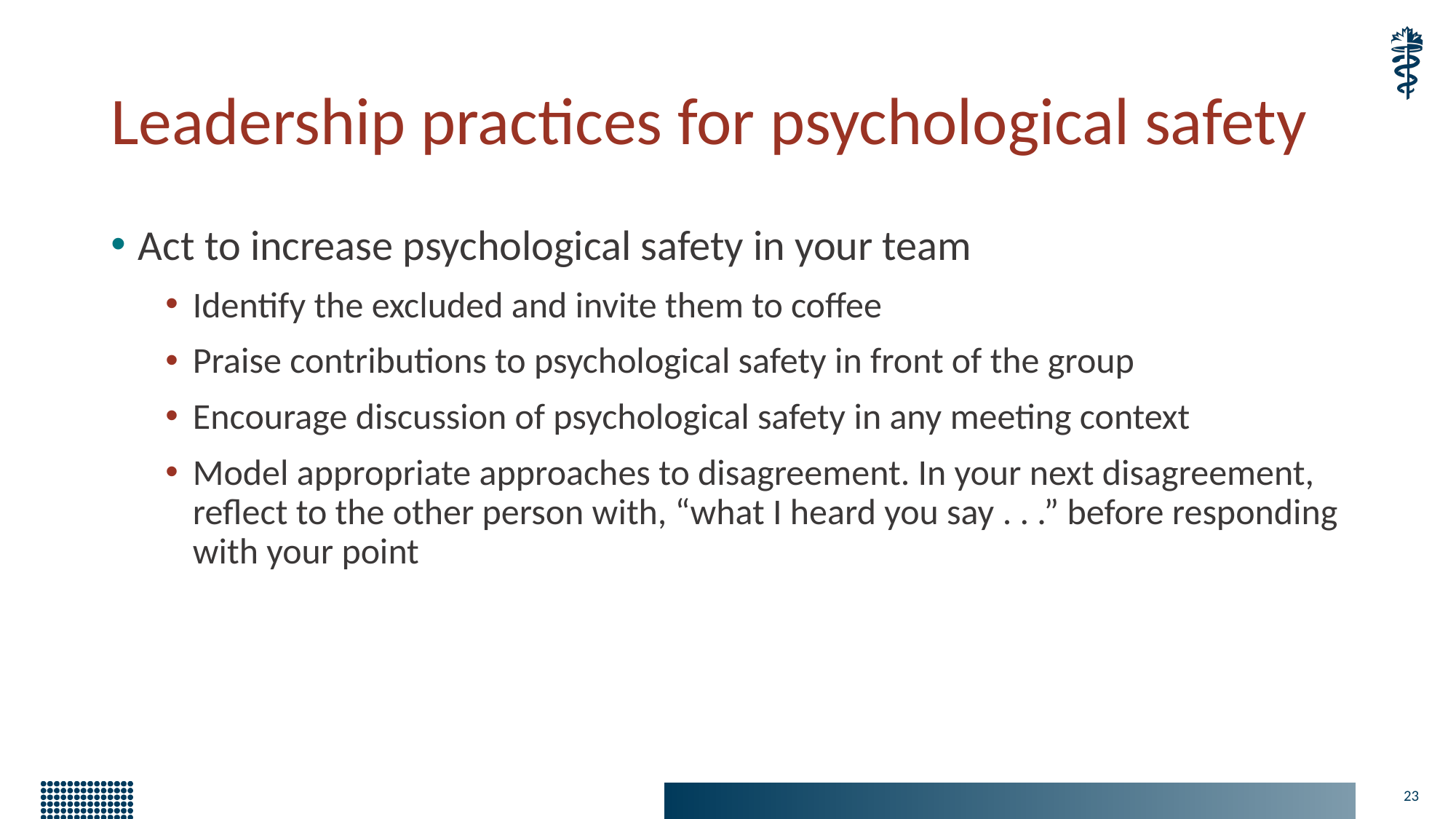

# Leadership practices for psychological safety
Act to increase psychological safety in your team
Identify the excluded and invite them to coffee
Praise contributions to psychological safety in front of the group
Encourage discussion of psychological safety in any meeting context
Model appropriate approaches to disagreement. In your next disagreement, reflect to the other person with, “what I heard you say . . .” before responding with your point

23